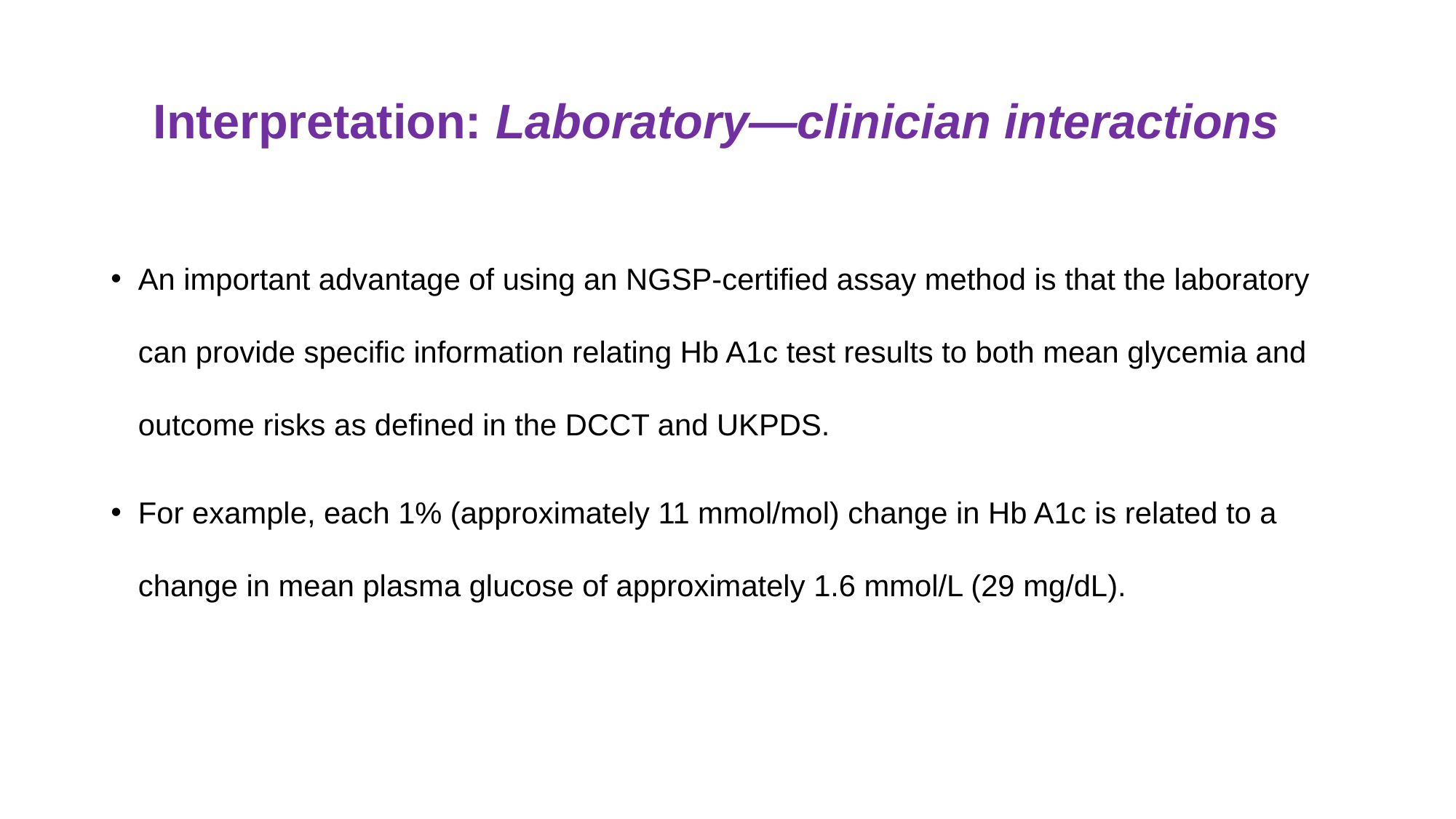

# Interpretation: Laboratory—clinician interactions
An important advantage of using an NGSP-certified assay method is that the laboratory can provide specific information relating Hb A1c test results to both mean glycemia and outcome risks as defined in the DCCT and UKPDS.
For example, each 1% (approximately 11 mmol/mol) change in Hb A1c is related to a change in mean plasma glucose of approximately 1.6 mmol/L (29 mg/dL).